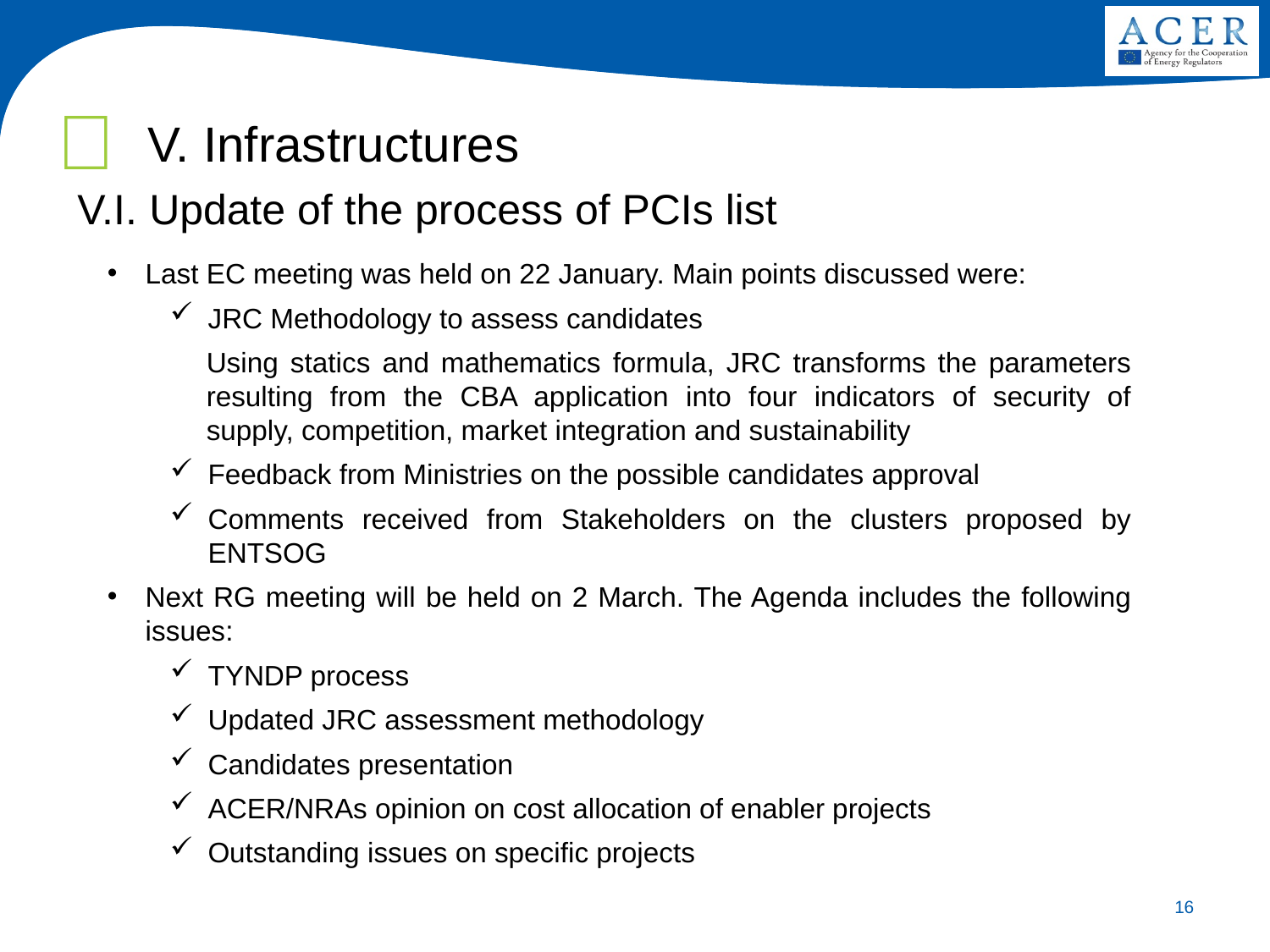

V. Infrastructures

V.I. Update of the process of PCIs list

Last EC meeting was held on 22 January. Main points discussed were:
JRC Methodology to assess candidates
Using statics and mathematics formula, JRC transforms the parameters resulting from the CBA application into four indicators of security of supply, competition, market integration and sustainability
Feedback from Ministries on the possible candidates approval
Comments received from Stakeholders on the clusters proposed by ENTSOG
Next RG meeting will be held on 2 March. The Agenda includes the following issues:
TYNDP process
Updated JRC assessment methodology
Candidates presentation
ACER/NRAs opinion on cost allocation of enabler projects
Outstanding issues on specific projects